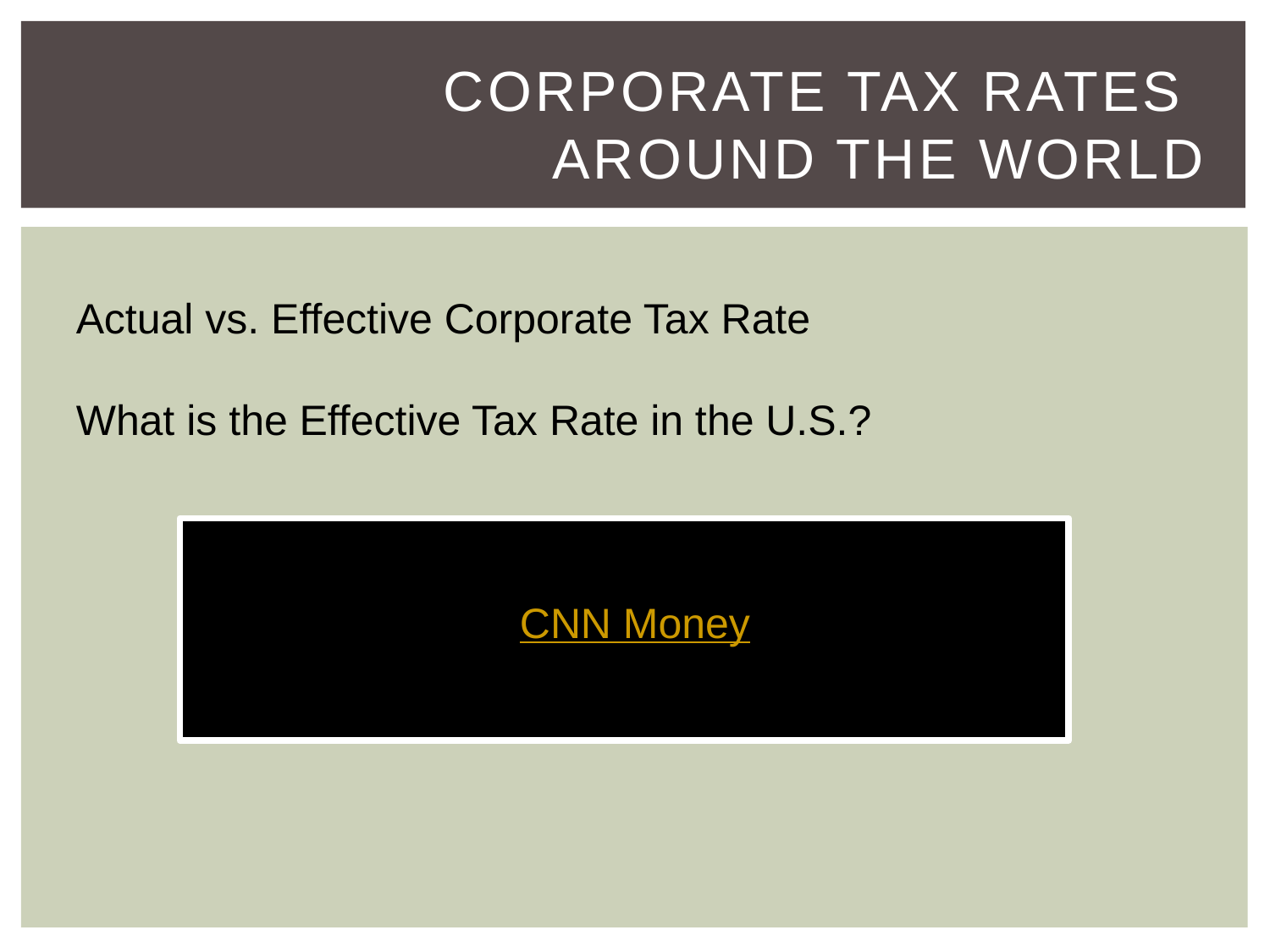

# Corporate tax rates around the world
Actual vs. Effective Corporate Tax Rate

What is the Effective Tax Rate in the U.S.?

CNN Money